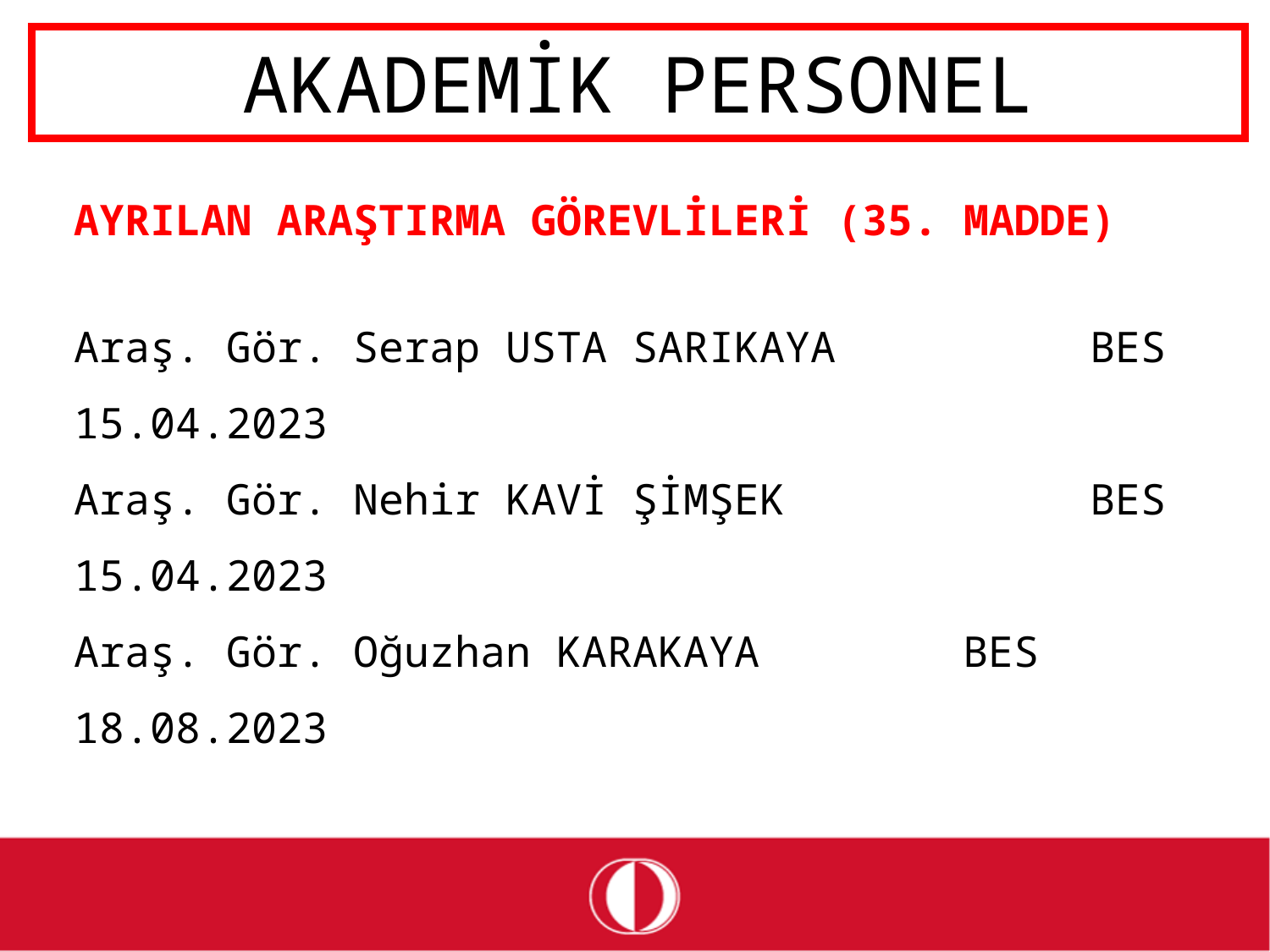

# AKADEMİK PERSONEL
AYRILAN ARAŞTIRMA GÖREVLİLERİ (35. MADDE)

Araş. Gör. Serap USTA SARIKAYA		BES	15.04.2023
Araş. Gör. Nehir KAVİ ŞİMŞEK			BES	15.04.2023
Araş. Gör. Oğuzhan KARAKAYA		BES	18.08.2023